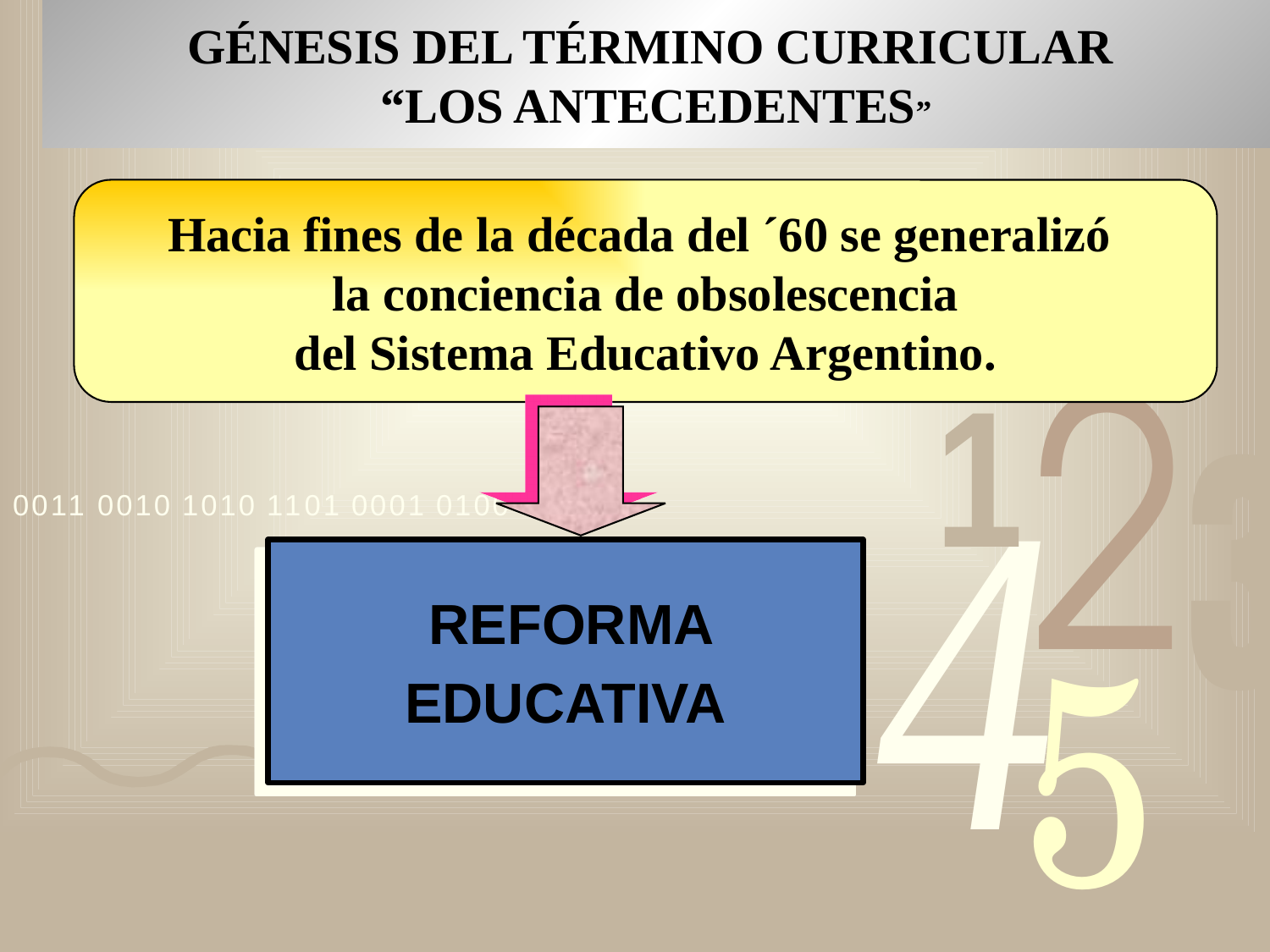

GÉNESIS DEL TÉRMINO CURRICULAR
“LOS ANTECEDENTES”
Hacia fines de la década del ´60 se generalizó
la conciencia de obsolescencia
del Sistema Educativo Argentino.

 REFORMA
EDUCATIVA